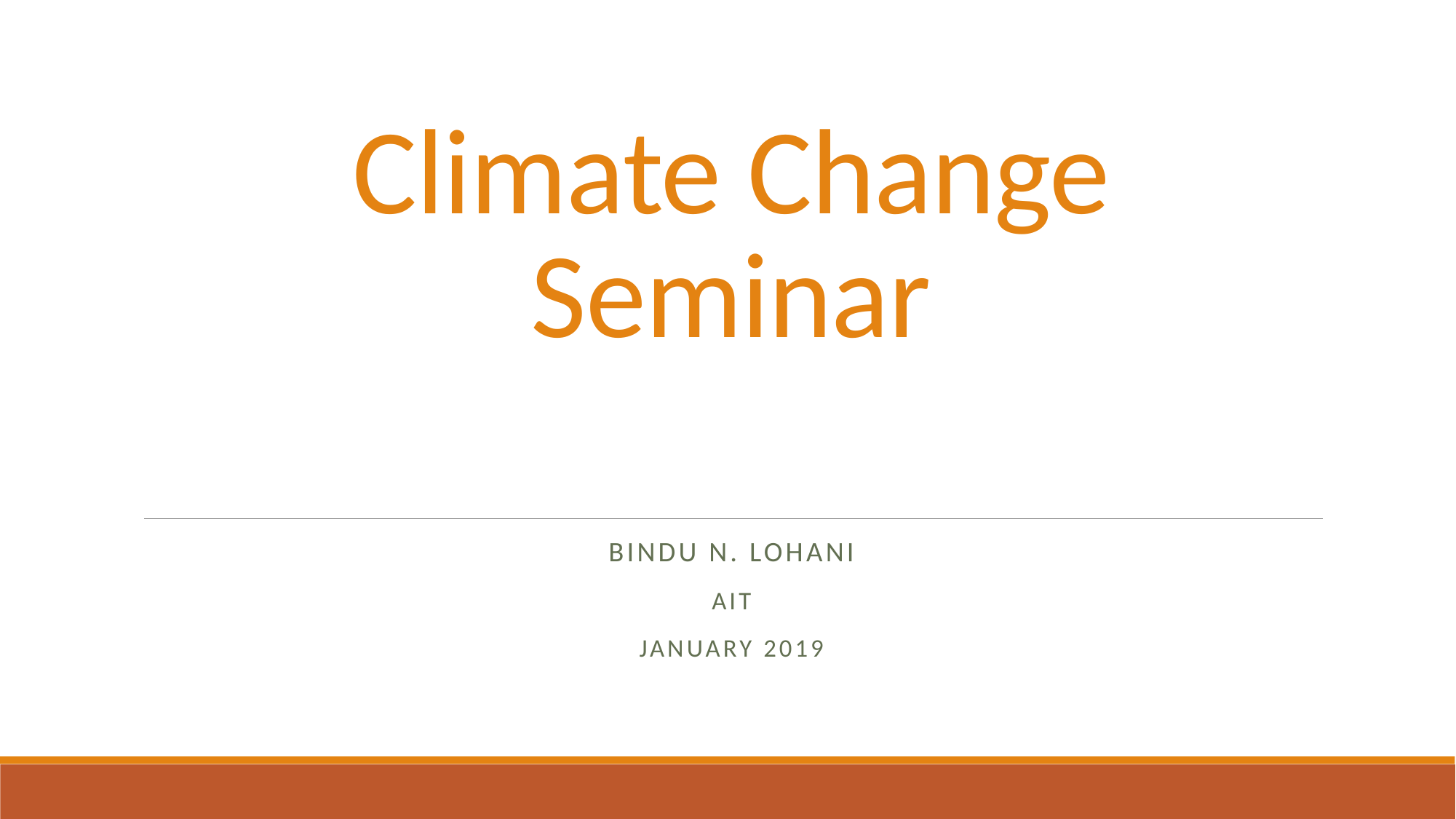

# Climate Change Seminar
Bindu N. Lohani
AIT
January 2019